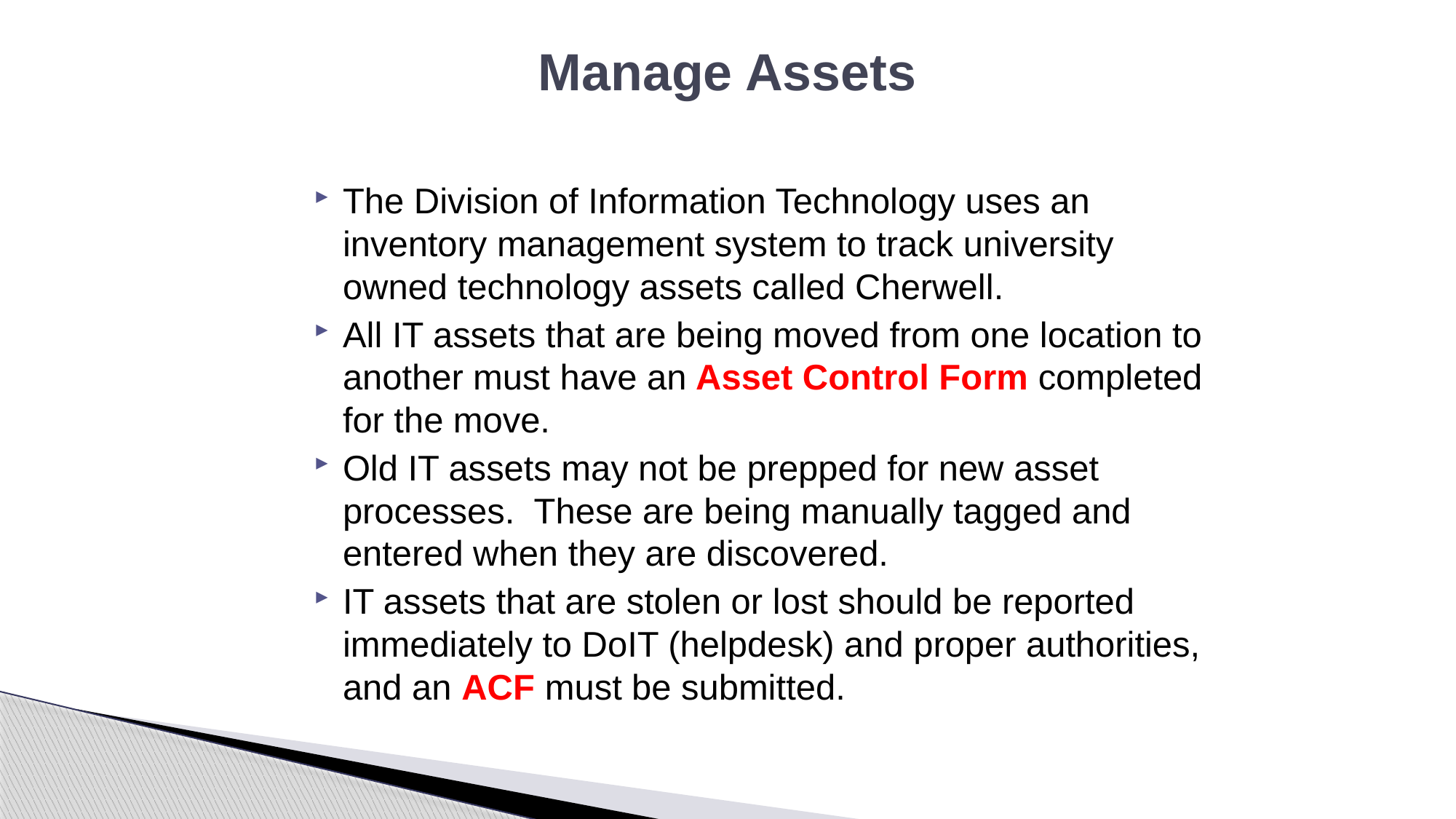

# Manage Assets
The Division of Information Technology uses an inventory management system to track university owned technology assets called Cherwell.
All IT assets that are being moved from one location to another must have an Asset Control Form completed for the move.
Old IT assets may not be prepped for new asset processes.  These are being manually tagged and entered when they are discovered.
IT assets that are stolen or lost should be reported immediately to DoIT (helpdesk) and proper authorities, and an ACF must be submitted.